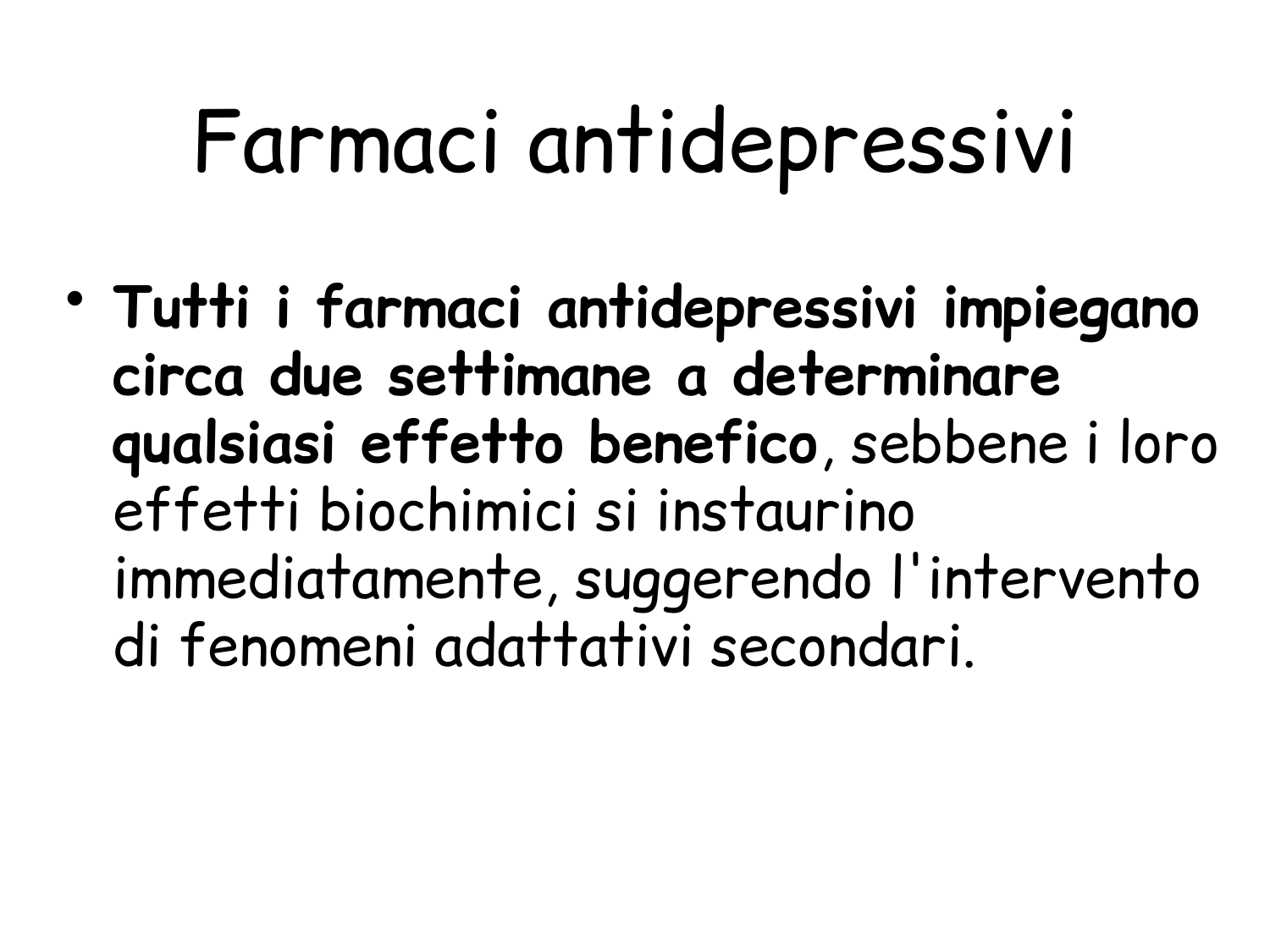

# Farmaci antidepressivi
Tutti i farmaci antidepressivi impiegano circa due settimane a determinare qualsiasi effetto benefico, sebbene i loro effetti biochimici si instaurino immediatamente, suggerendo l'intervento di fenomeni adattativi secondari.